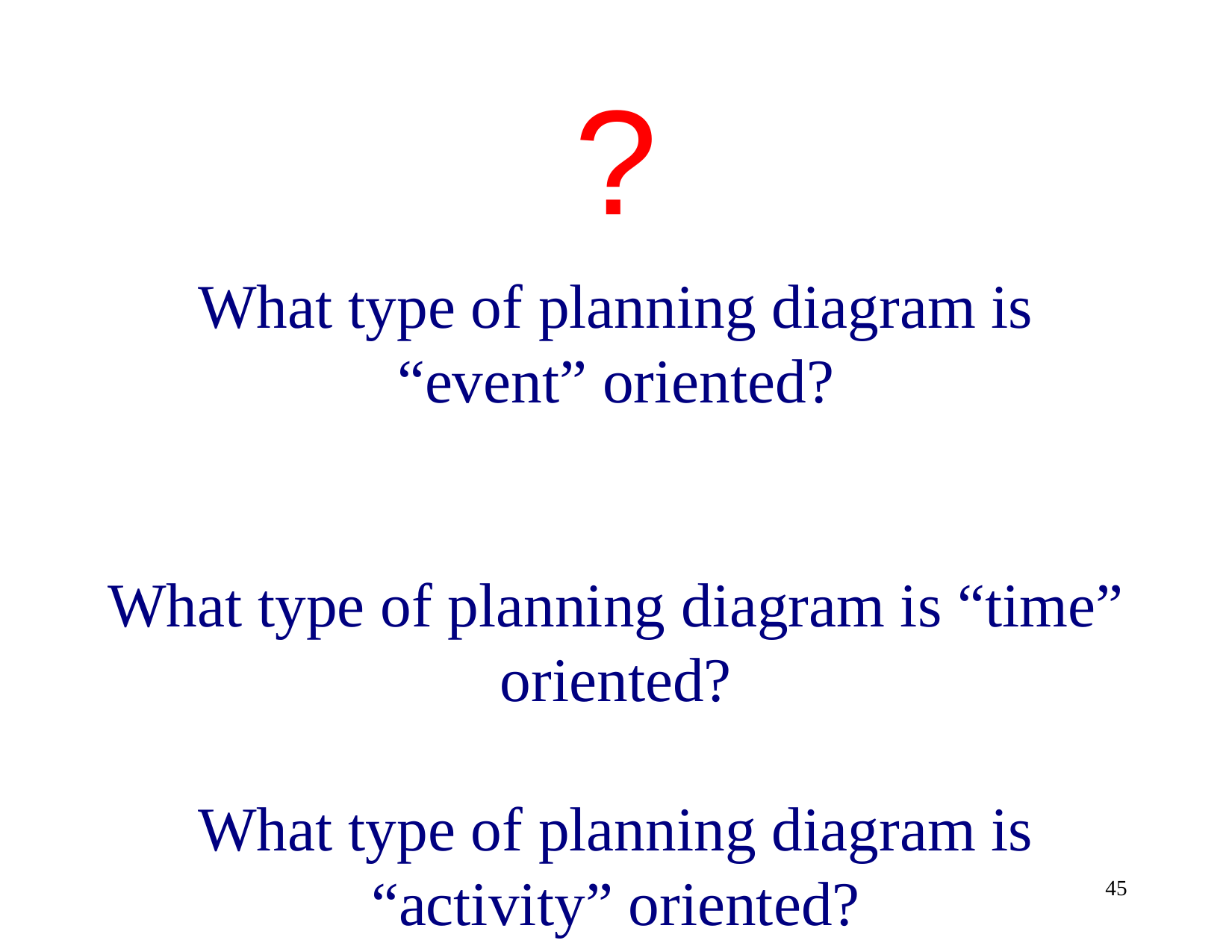

?
# What type of planning diagram is “event” oriented? What type of planning diagram is “time” oriented? What type of planning diagram is “activity” oriented?
45